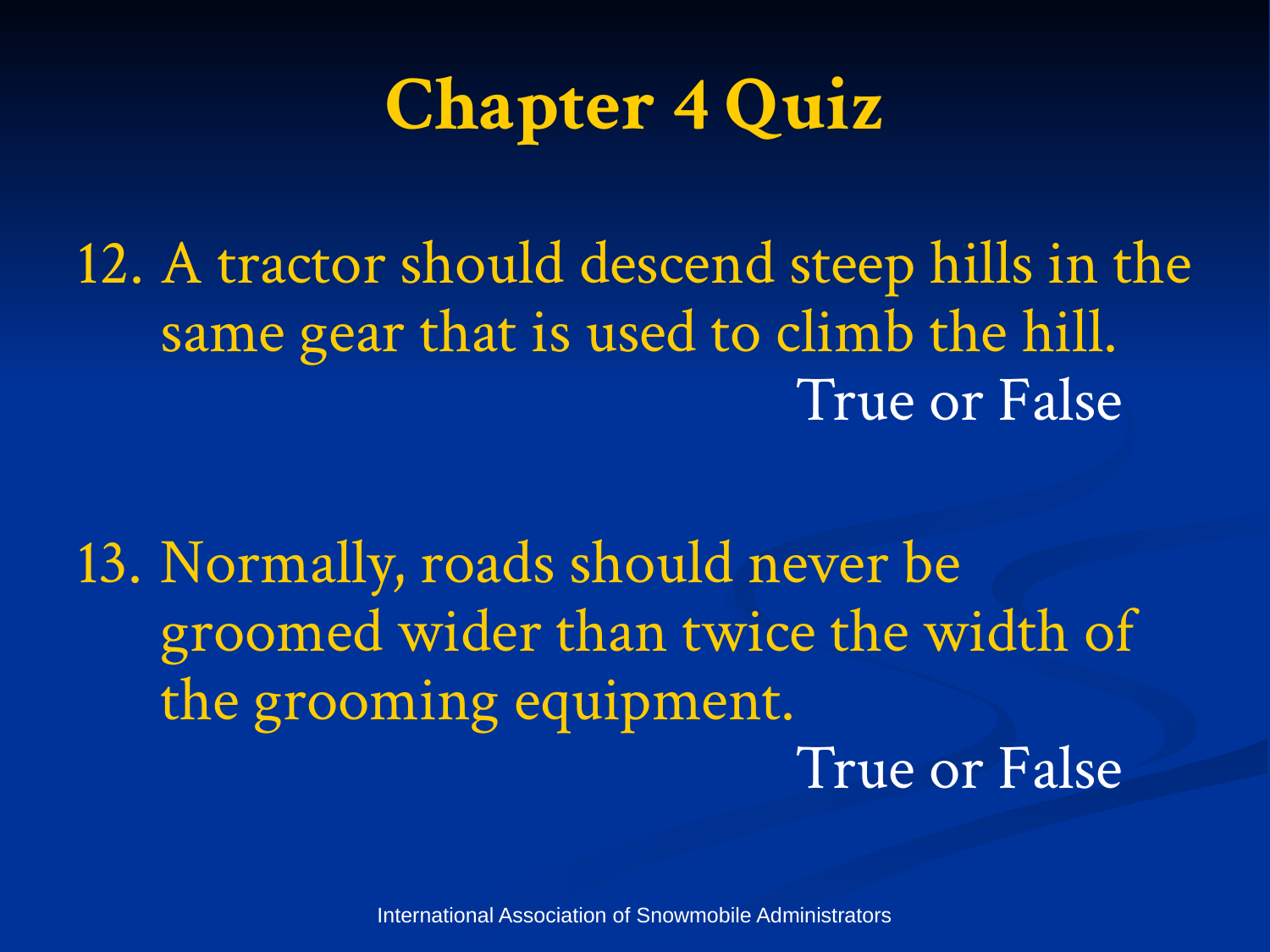

# Chapter 4 Quiz
A tractor should descend steep hills in the same gear that is used to climb the hill.  						True or False

Normally, roads should never be groomed wider than twice the width of the grooming equipment.								True or False
International Association of Snowmobile Administrators